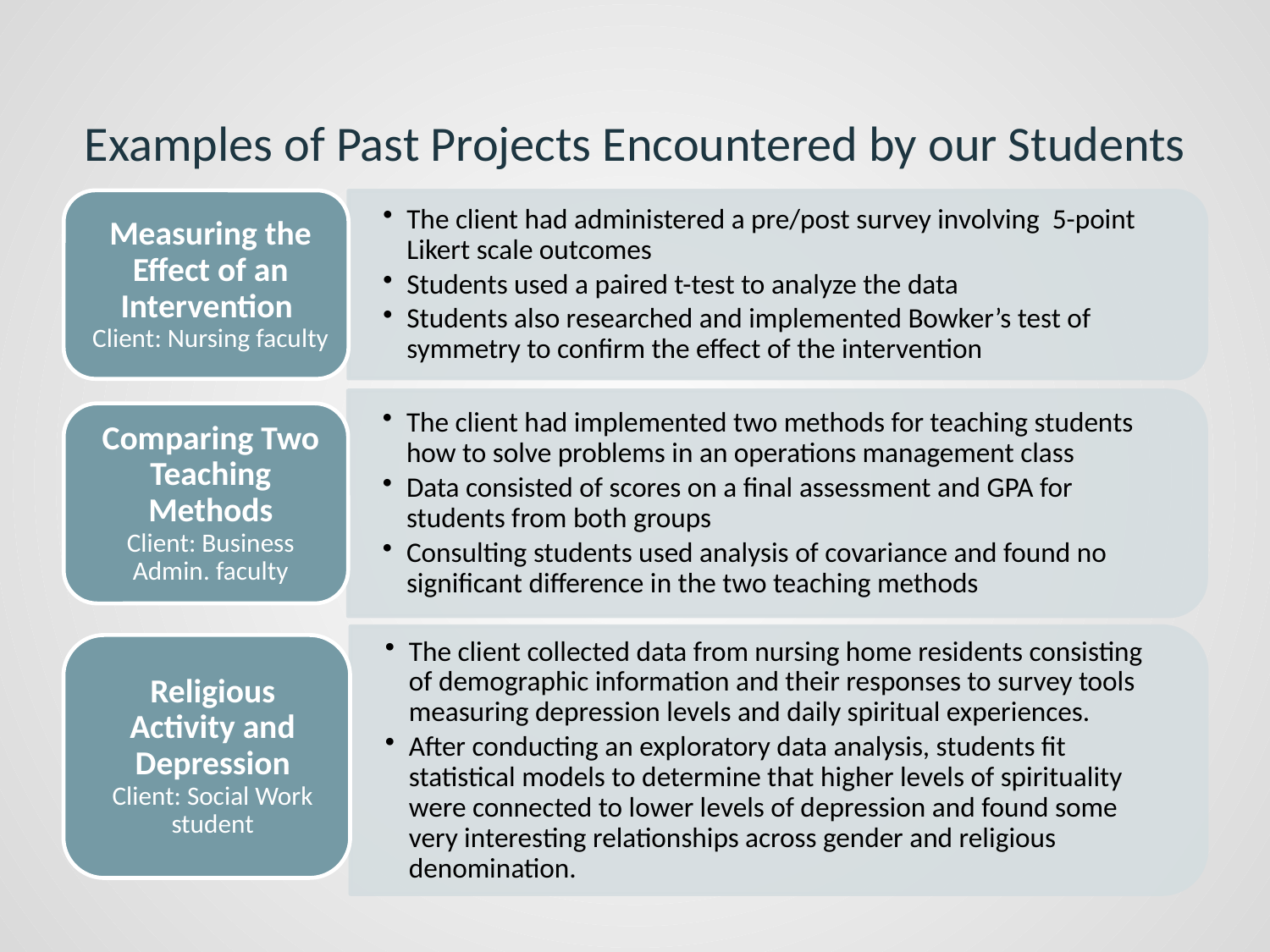

Examples of Past Projects Encountered by our Students
The client had administered a pre/post survey involving  5-point Likert scale outcomes
Students used a paired t-test to analyze the data
Students also researched and implemented Bowker’s test of symmetry to confirm the effect of the intervention
Measuring the Effect of an Intervention
Client: Nursing faculty
The client had implemented two methods for teaching students how to solve problems in an operations management class
Data consisted of scores on a final assessment and GPA for students from both groups
Consulting students used analysis of covariance and found no significant difference in the two teaching methods
Comparing Two Teaching Methods
Client: Business Admin. faculty
The client collected data from nursing home residents consisting of demographic information and their responses to survey tools measuring depression levels and daily spiritual experiences.
After conducting an exploratory data analysis, students fit  statistical models to determine that higher levels of spirituality were connected to lower levels of depression and found some very interesting relationships across gender and religious denomination.
Religious Activity and Depression
Client: Social Work student